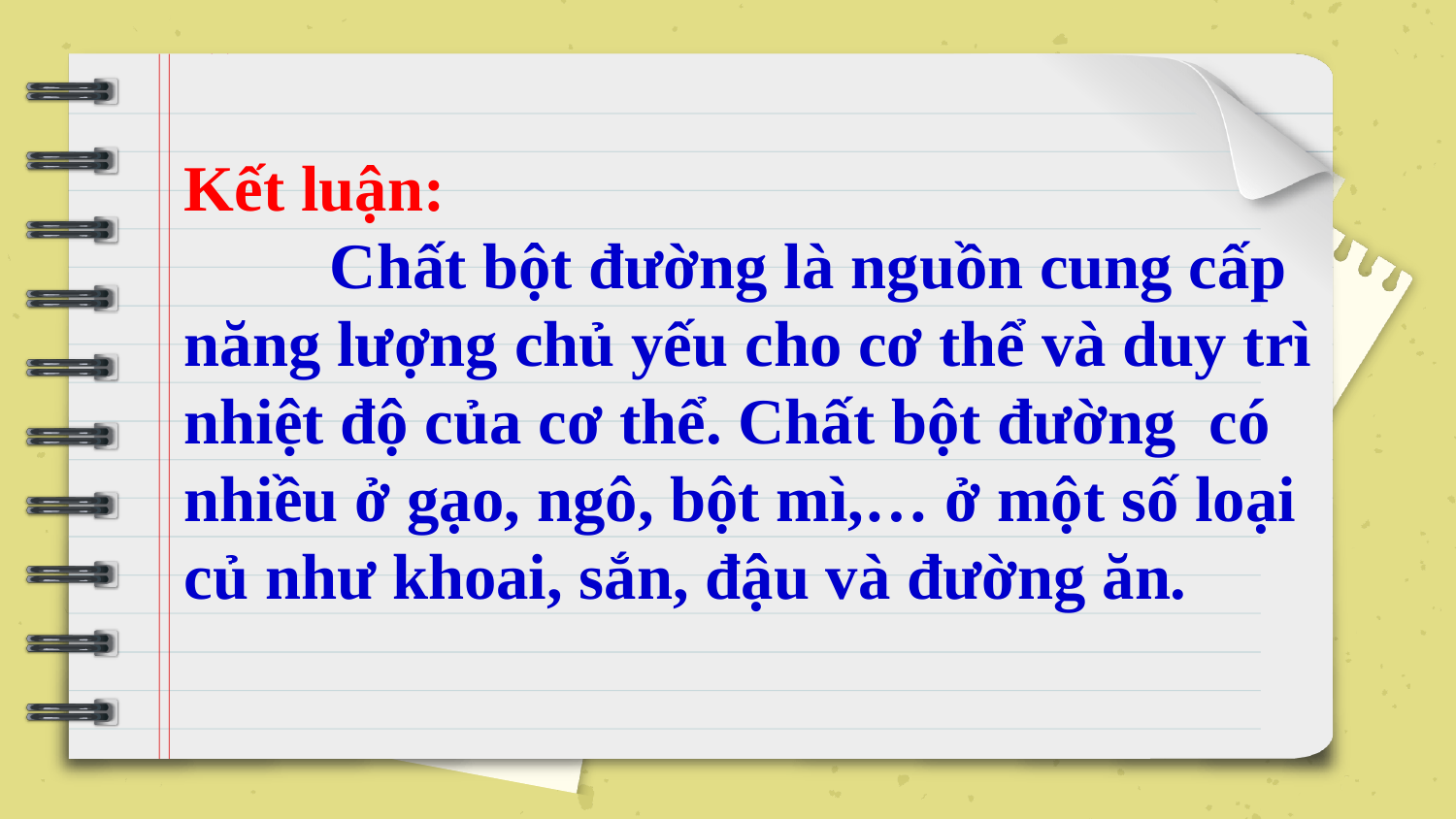

# Kết luận: Chất bột đường là nguồn cung cấp năng lượng chủ yếu cho cơ thể và duy trì nhiệt độ của cơ thể. Chất bột đường  có nhiều ở gạo, ngô, bột mì,… ở một số loại củ như khoai, sắn, đậu và đường ăn.